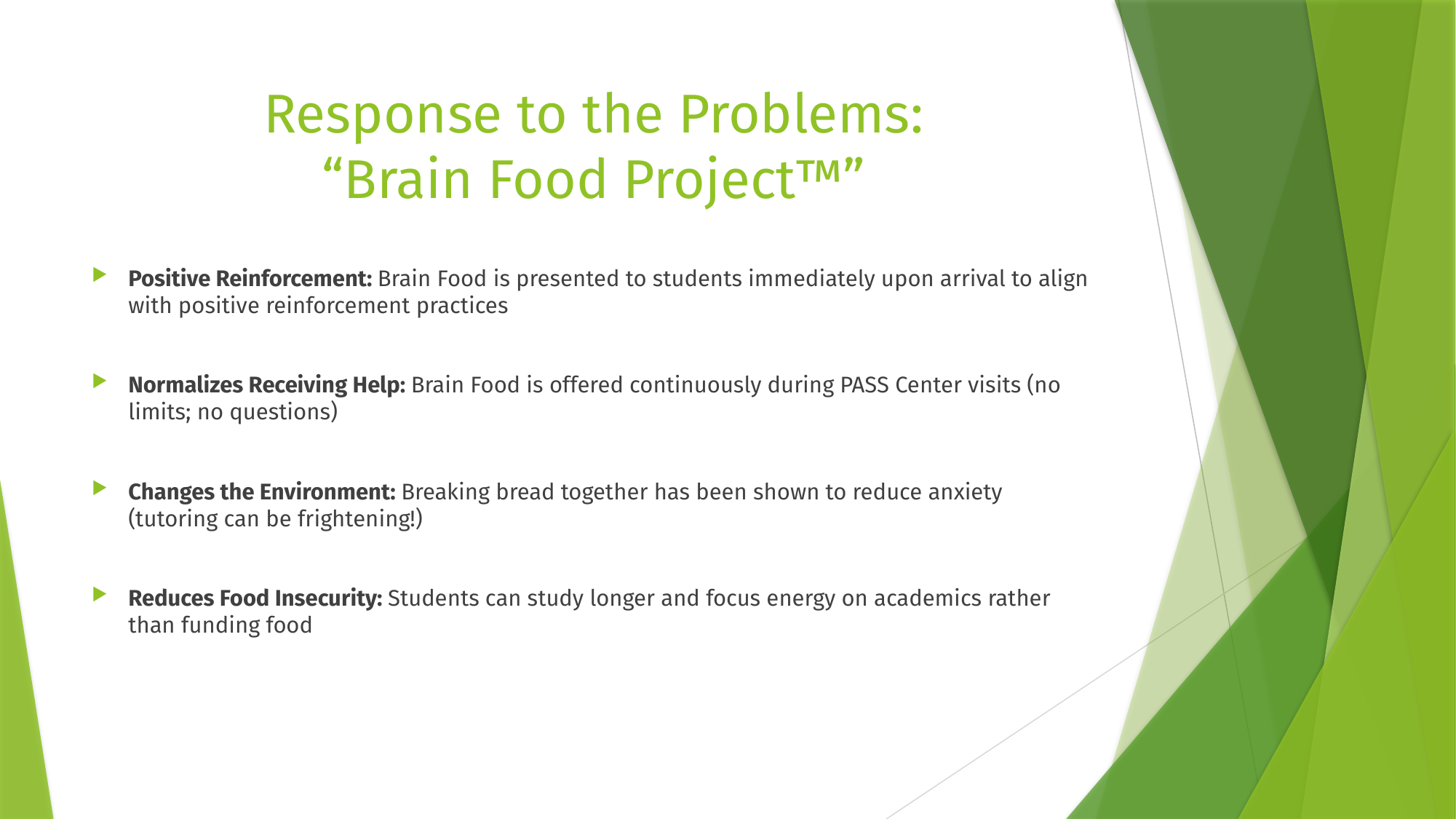

# Response to the Problems: “Brain Food Project™”
Positive Reinforcement: Brain Food is presented to students immediately upon arrival to align with positive reinforcement practices

Normalizes Receiving Help: Brain Food is offered continuously during PASS Center visits (no limits; no questions)

Changes the Environment: Breaking bread together has been shown to reduce anxiety (tutoring can be frightening!)

Reduces Food Insecurity: Students can study longer and focus energy on academics rather than funding food